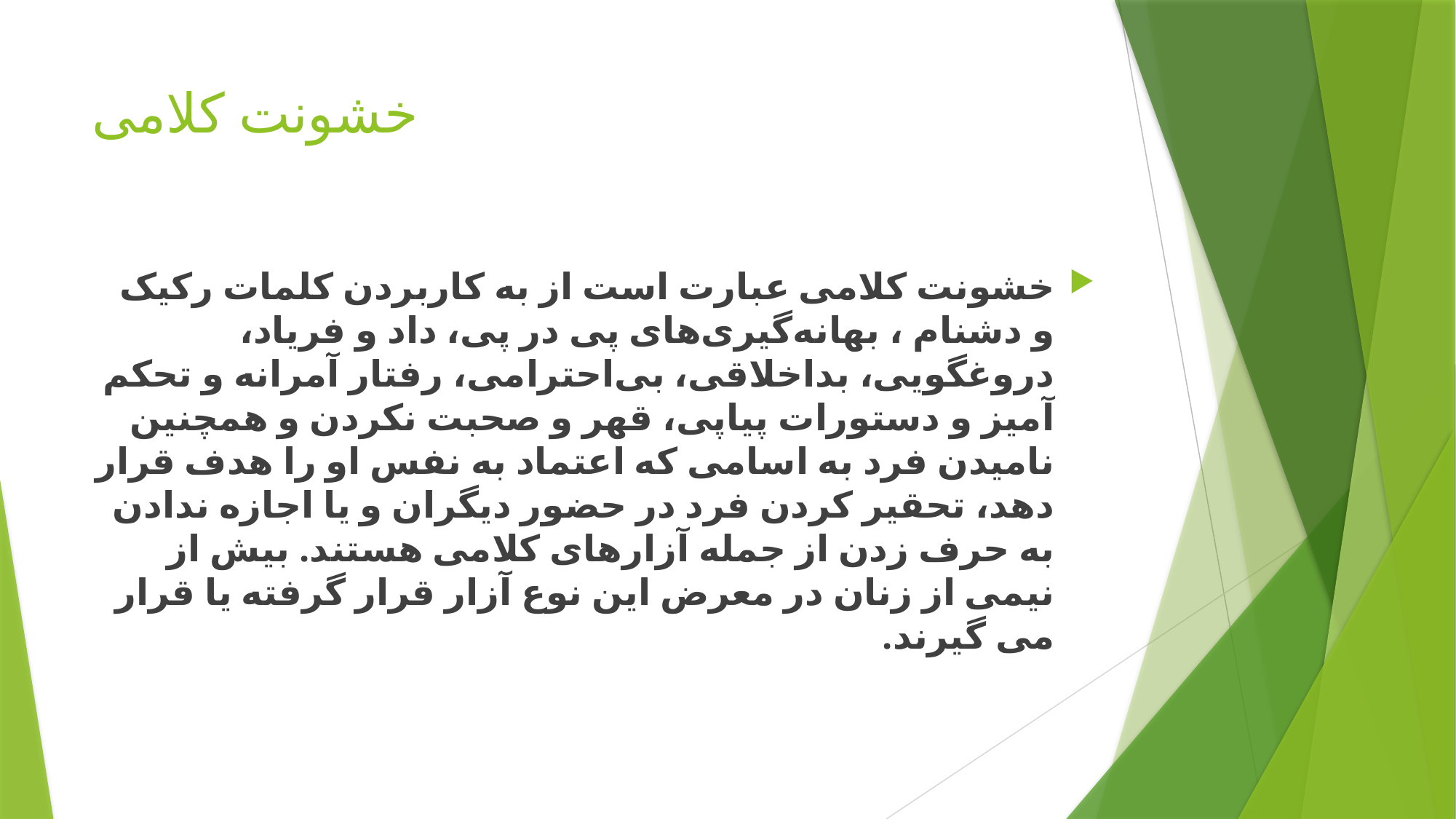

# خشونت کلامی
خشونت کلامی عبارت است از به کاربردن کلمات رکيک و دشنام ، بهانه‌گيری‌های پی در پی، داد و فرياد، دروغگویی، بداخلاقی، بی‌احترامی، رفتار آمرانه و تحکم آميز و دستورات پیاپی، قهر و صحبت نکردن و همچنین نامیدن فرد به اسامی که اعتماد به نفس او را هدف قرار دهد، تحقیر کردن فرد در حضور دیگران و یا اجازه ندادن به حرف زدن از جمله آزارهای کلامی هستند. بیش از نیمی از زنان در معرض این نوع آزار قرار گرفته یا قرار می گیرند.